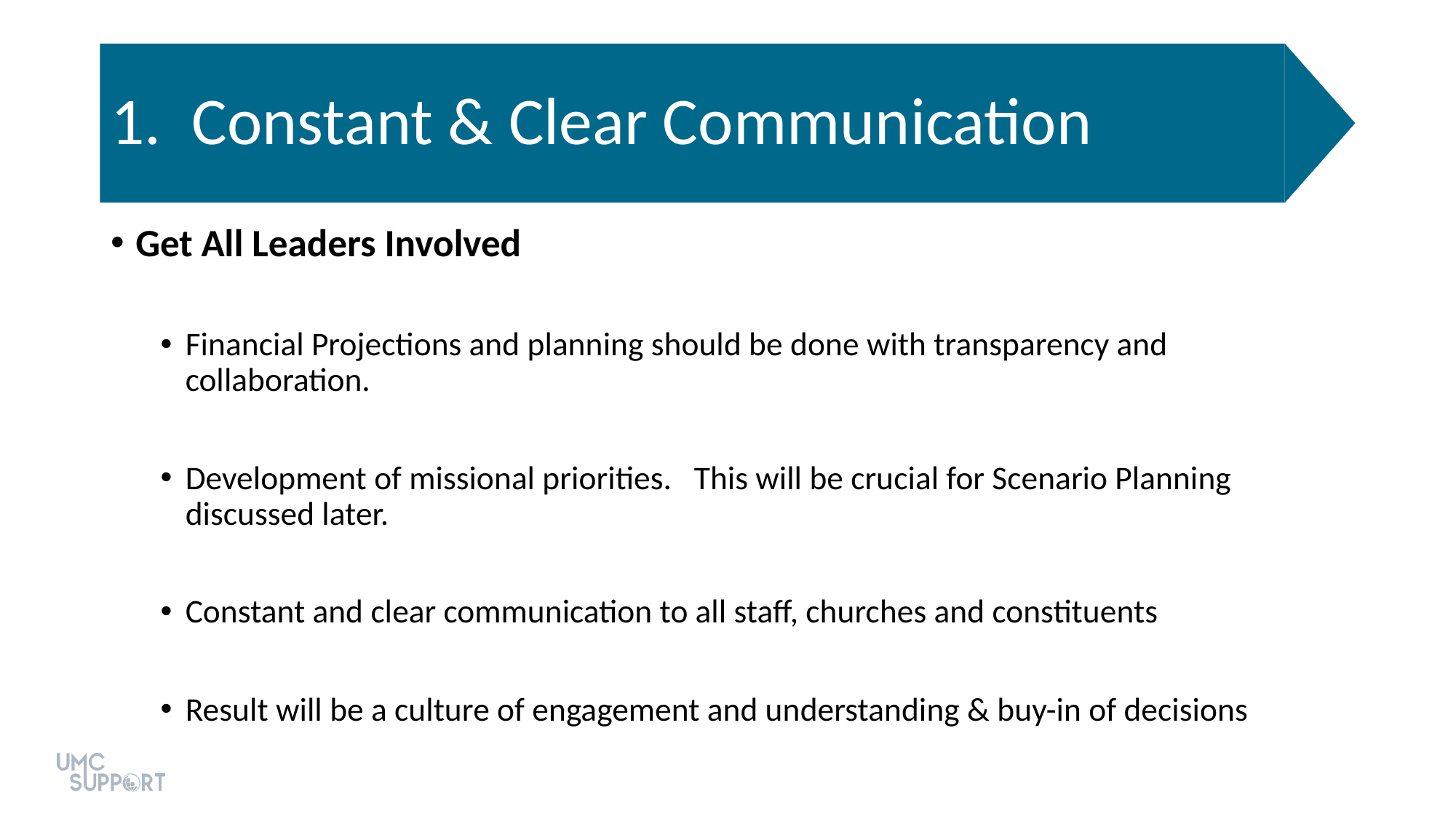

# 1.  Constant & Clear Communication
Get All Leaders Involved

Financial Projections and planning should be done with transparency and collaboration.

Development of missional priorities.   This will be crucial for Scenario Planning  discussed later.

Constant and clear communication to all staff, churches and constituents

Result will be a culture of engagement and understanding & buy-in of decisions